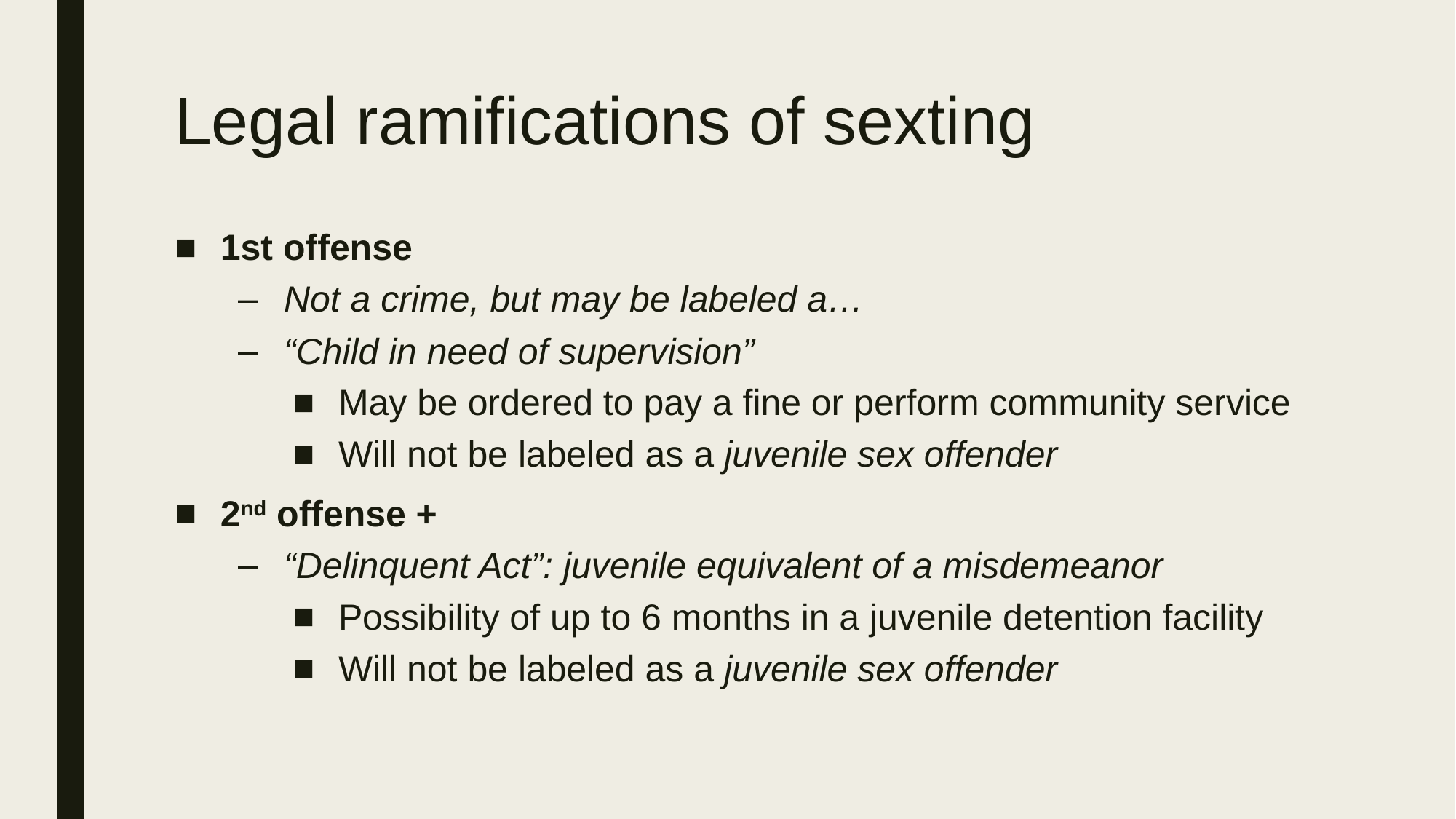

# Legal ramifications of sexting
1st offense
Not a crime, but may be labeled a…
“Child in need of supervision”
May be ordered to pay a fine or perform community service
Will not be labeled as a juvenile sex offender
2nd offense +
“Delinquent Act”: juvenile equivalent of a misdemeanor
Possibility of up to 6 months in a juvenile detention facility
Will not be labeled as a juvenile sex offender